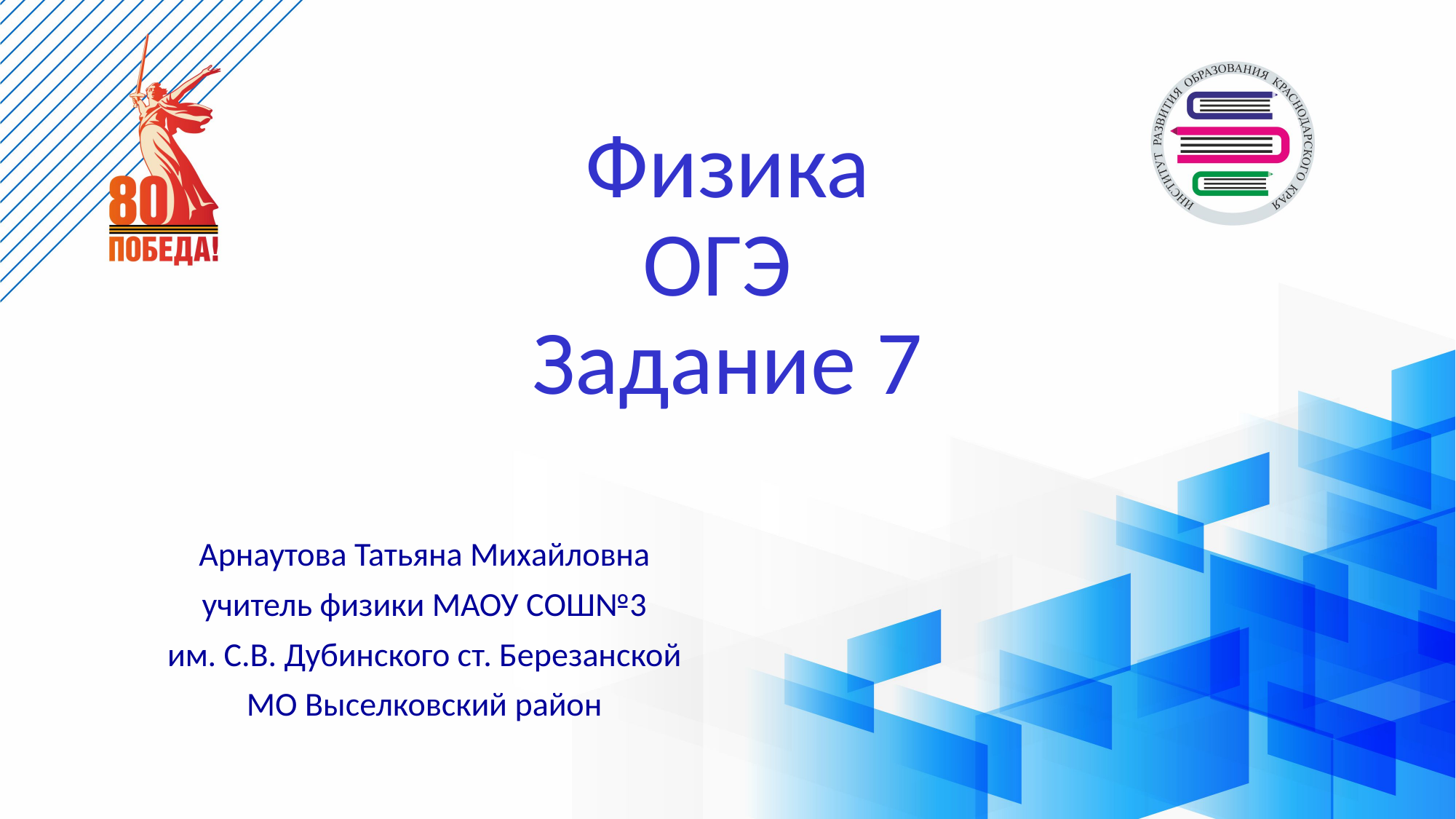

# Физика ОГЭ Задание 7
Арнаутова Татьяна Михайловна
учитель физики МАОУ СОШ№3
им. С.В. Дубинского ст. Березанской
МО Выселковский район